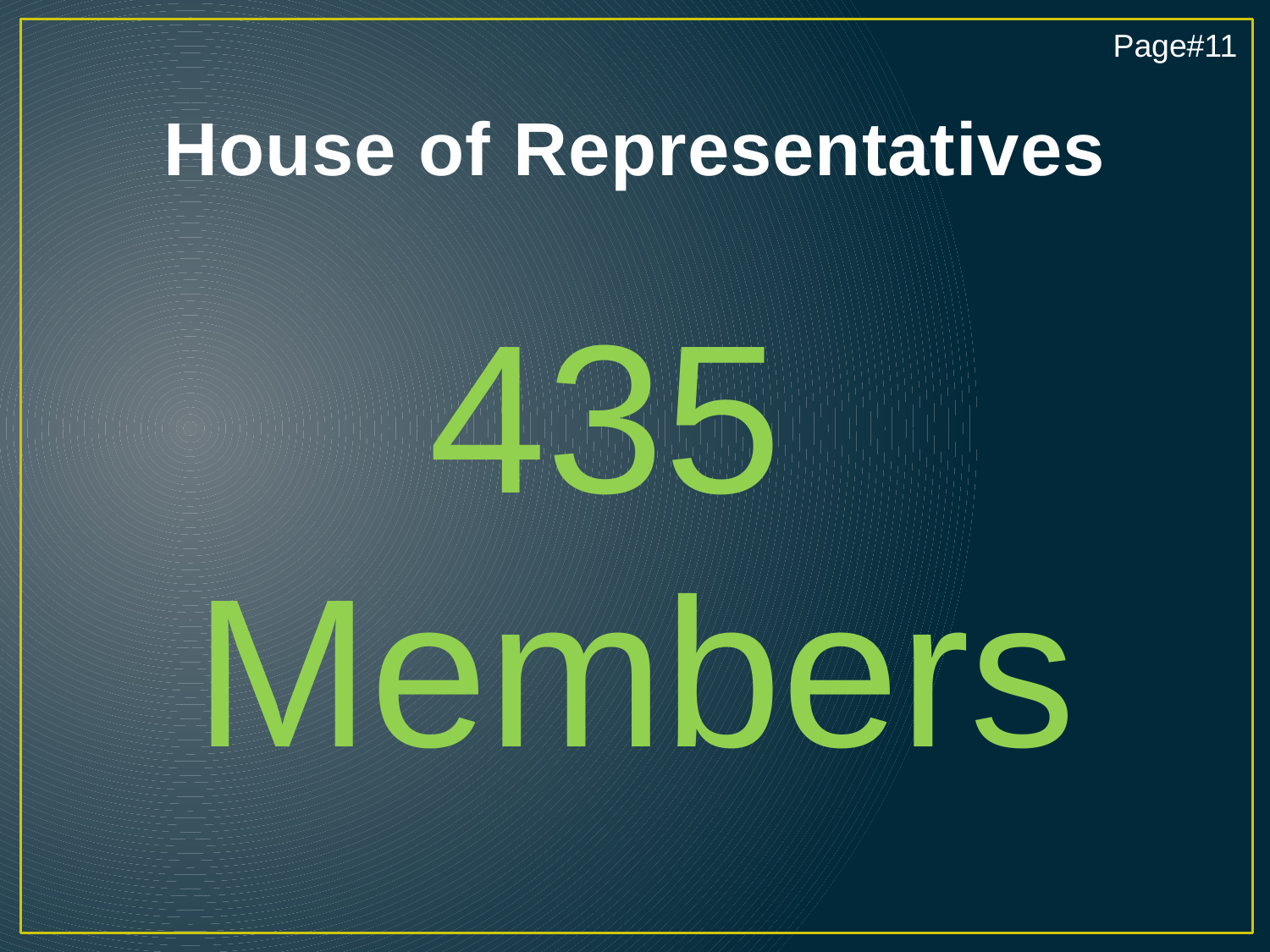

Page#11
# House of Representatives
435
Members